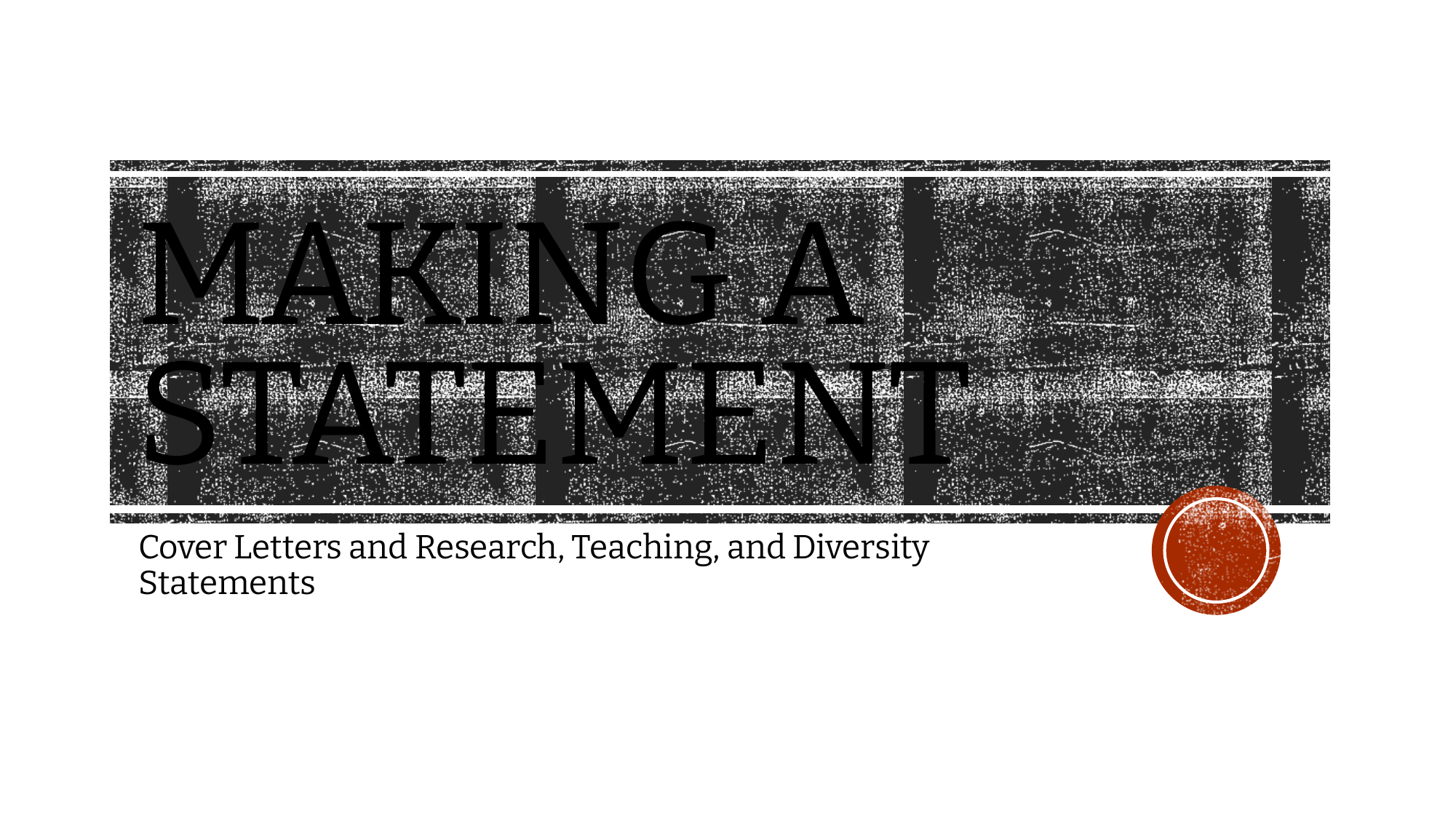

# Making a Statement
Cover Letters and Research, Teaching, and Diversity Statements